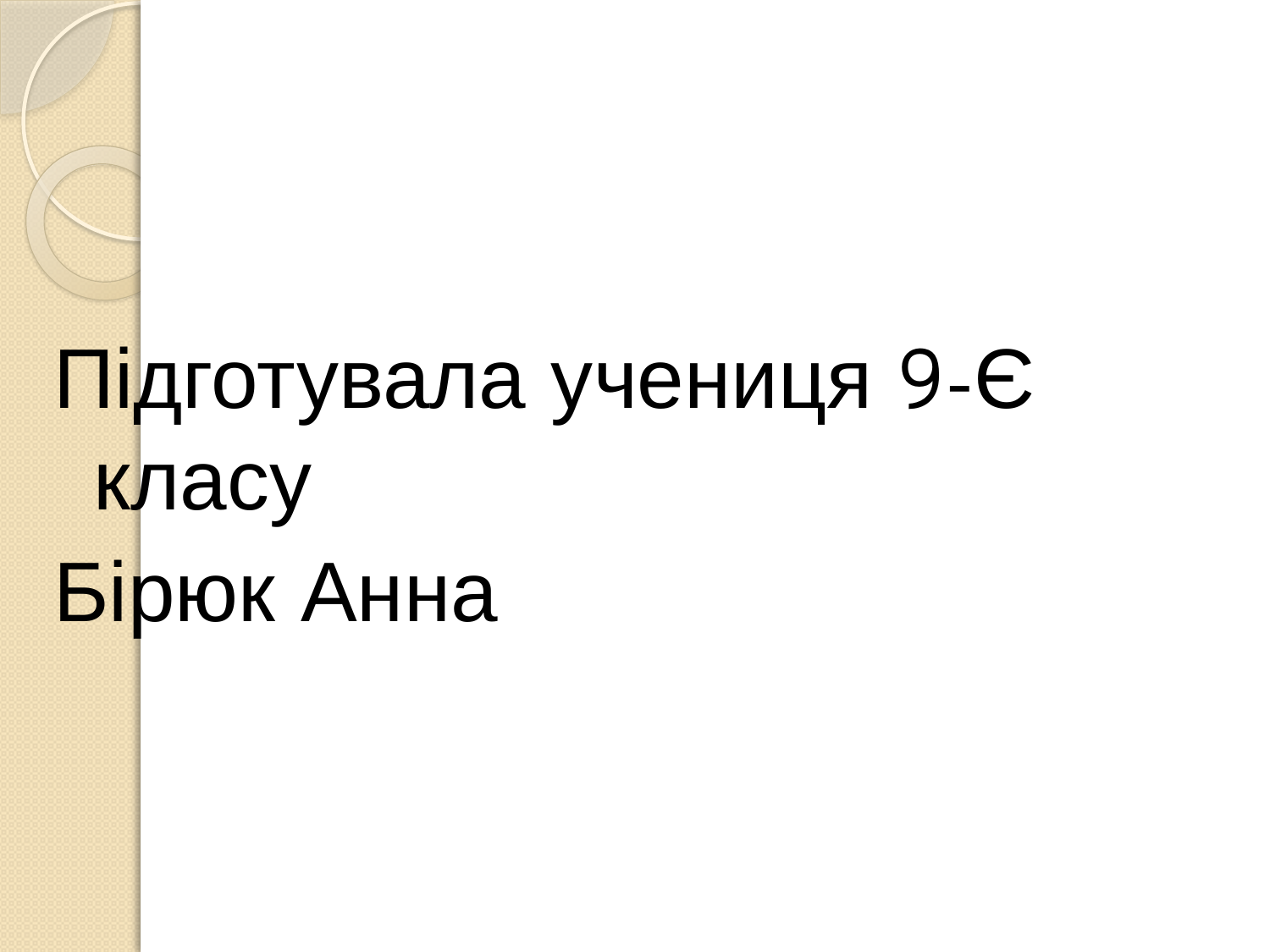

#
Підготувала учениця 9-Є класу
Бірюк Анна